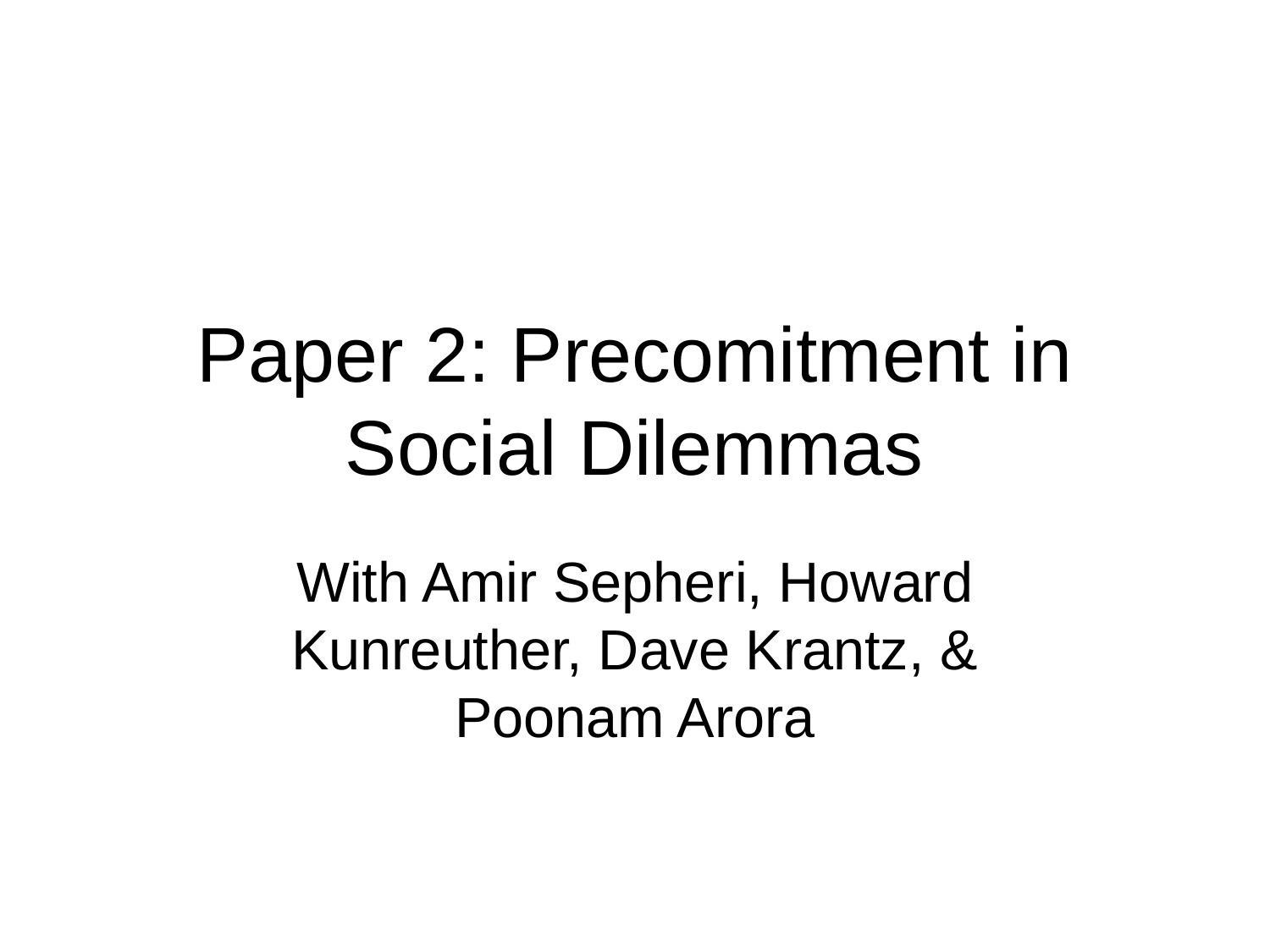

# Paper 2: Precomitment in Social Dilemmas
With Amir Sepheri, Howard Kunreuther, Dave Krantz, & Poonam Arora